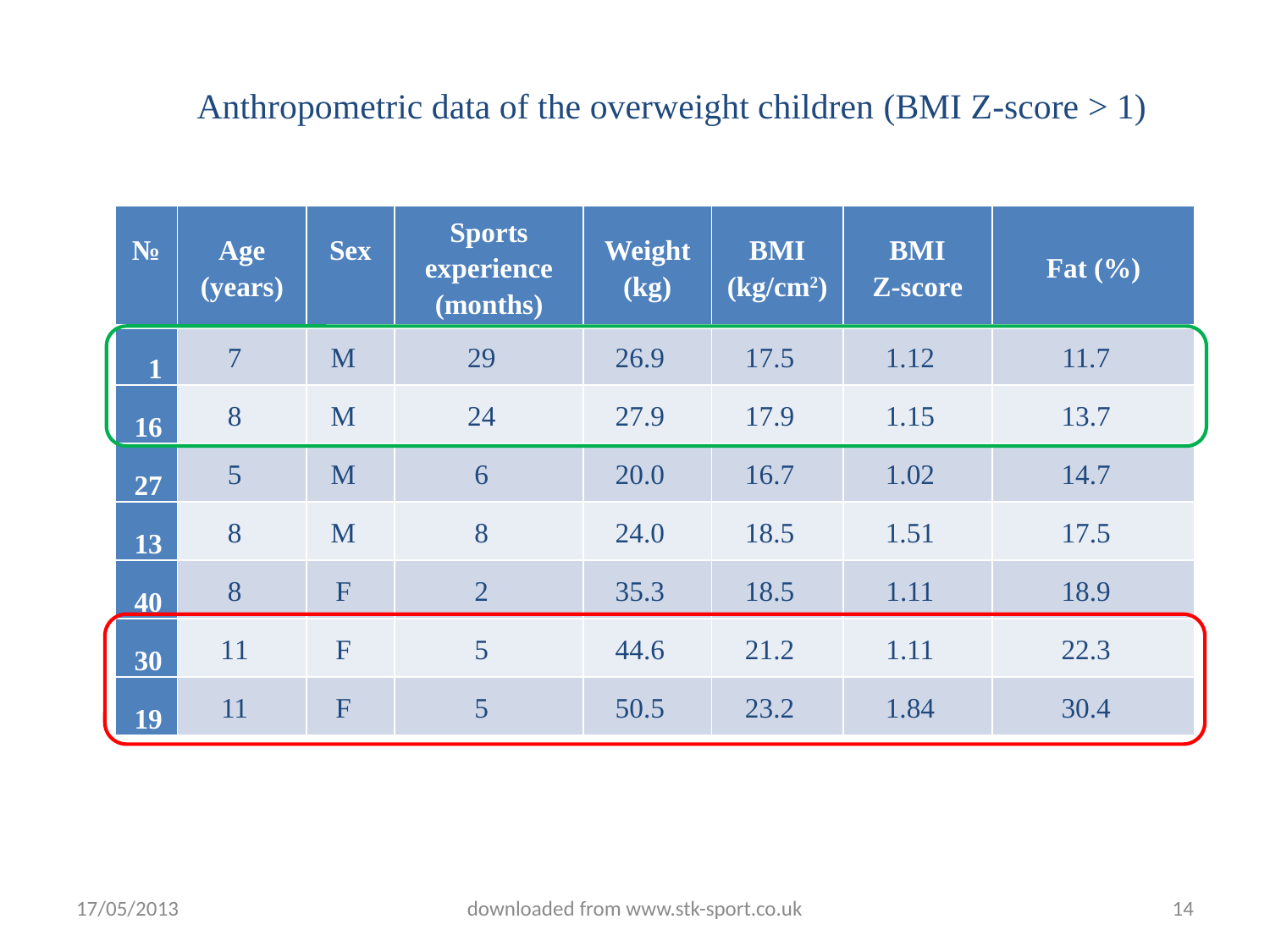

Anthropometric data of the overweight children (BMI Z-score > 1)
| № | Age (years) | Sex | Sports experience (months) | Weight (kg) | BMI (kg/cm2) | BMI Z-score | Fat (%) |
| --- | --- | --- | --- | --- | --- | --- | --- |
| 1 | 7 | M | 29 | 26.9 | 17.5 | 1.12 | 11.7 |
| 16 | 8 | M | 24 | 27.9 | 17.9 | 1.15 | 13.7 |
| 27 | 5 | M | 6 | 20.0 | 16.7 | 1.02 | 14.7 |
| 13 | 8 | M | 8 | 24.0 | 18.5 | 1.51 | 17.5 |
| 40 | 8 | F | 2 | 35.3 | 18.5 | 1.11 | 18.9 |
| 30 | 11 | F | 5 | 44.6 | 21.2 | 1.11 | 22.3 |
| 19 | 11 | F | 5 | 50.5 | 23.2 | 1.84 | 30.4 |

17/05/2013
downloaded from www.stk-sport.co.uk
14